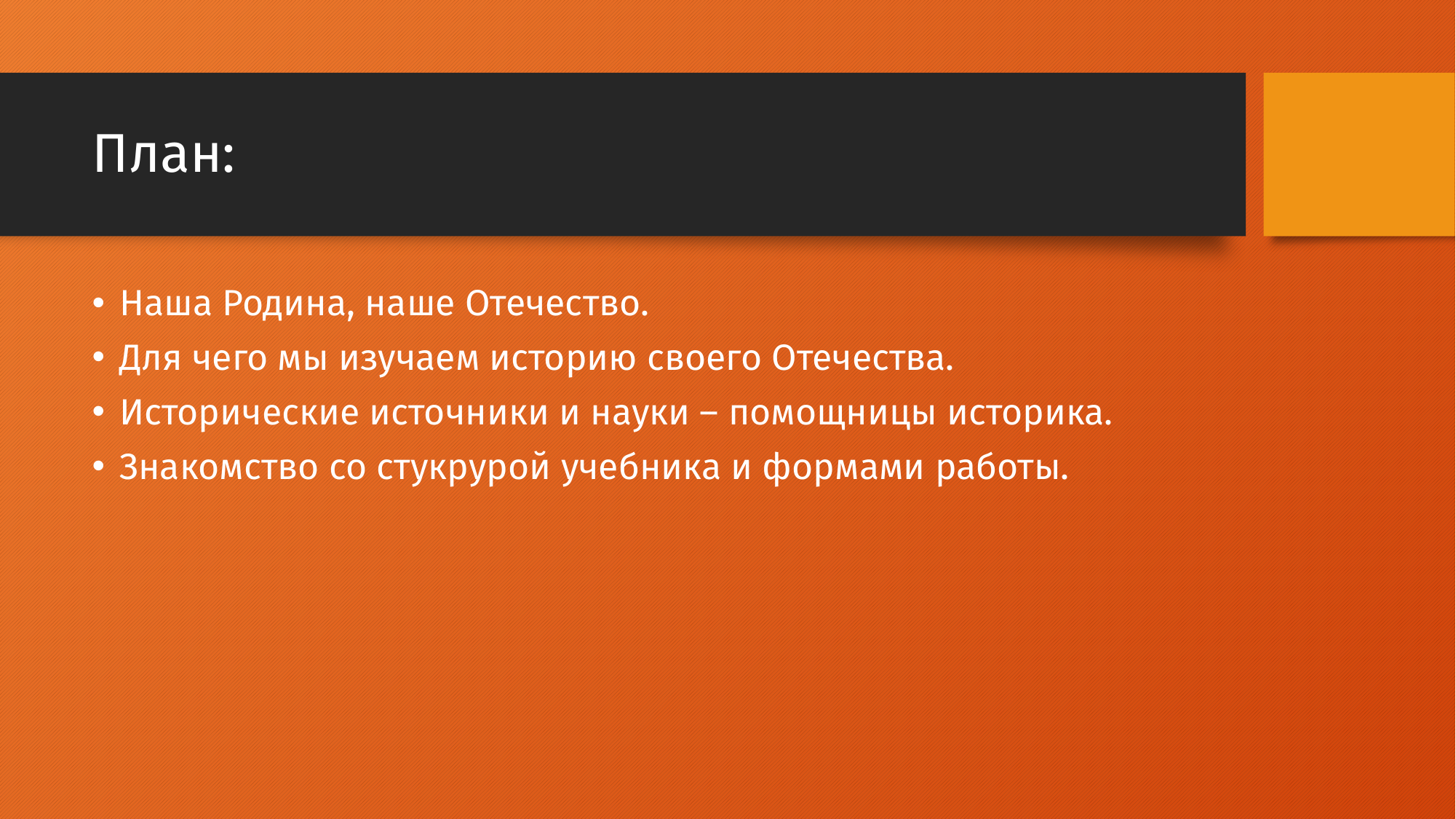

# План:
Наша Родина, наше Отечество.
Для чего мы изучаем историю своего Отечества.
Исторические источники и науки – помощницы историка.
Знакомство со стукрурой учебника и формами работы.